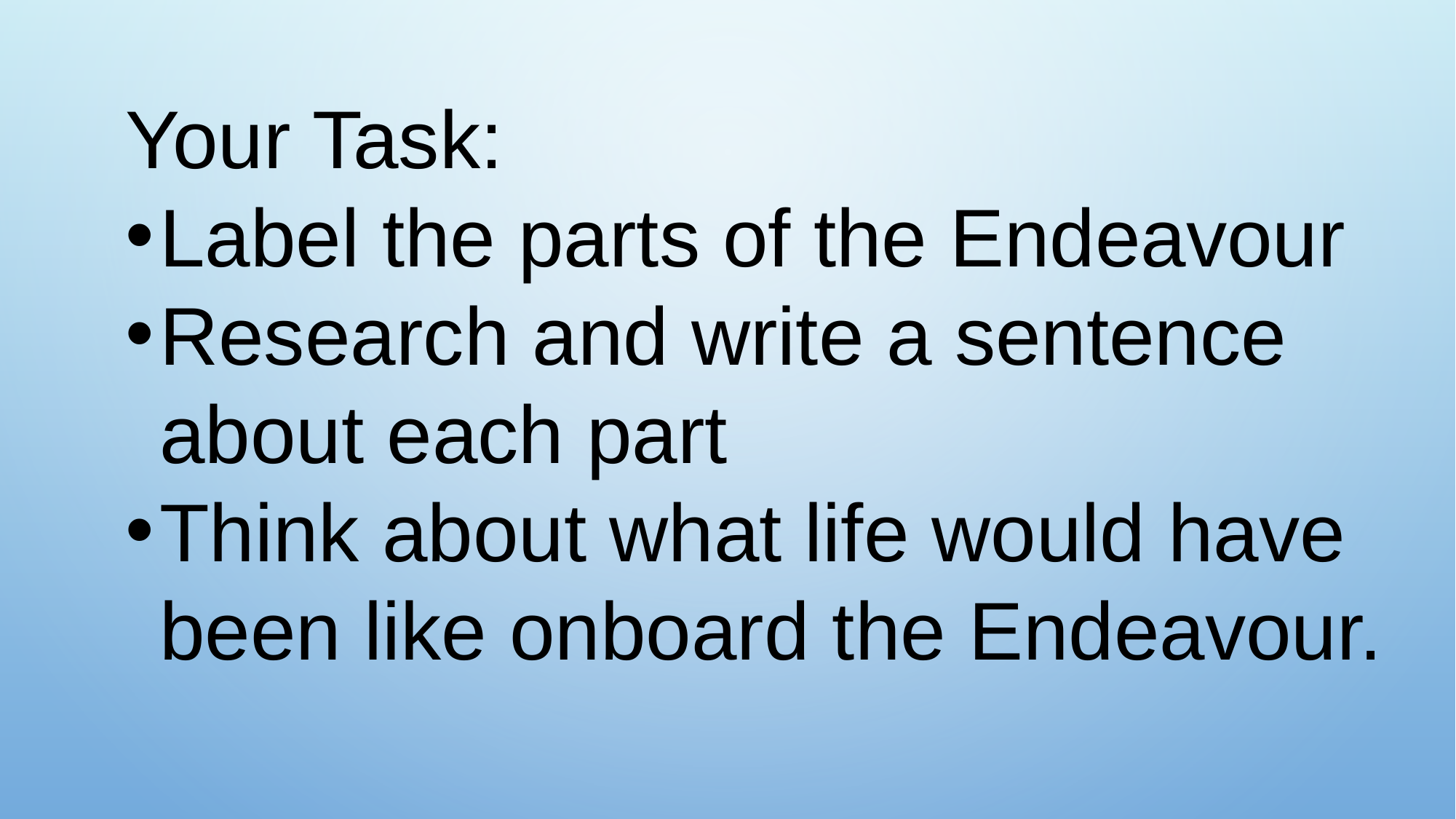

Your Task:
Label the parts of the Endeavour
Research and write a sentence about each part
Think about what life would have been like onboard the Endeavour.